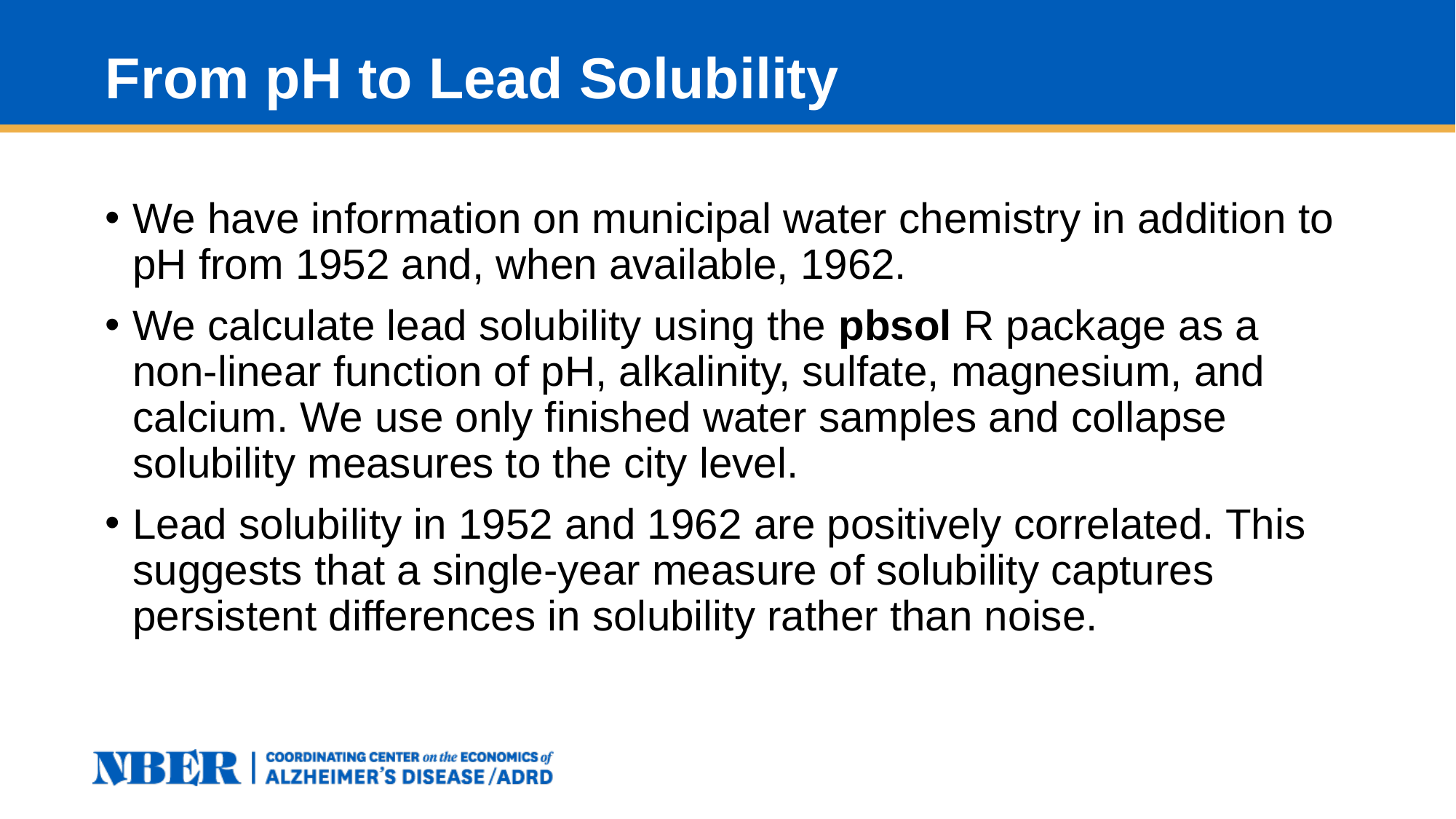

# From pH to Lead Solubility
We have information on municipal water chemistry in addition to pH from 1952 and, when available, 1962.
We calculate lead solubility using the pbsol R package as a non-linear function of pH, alkalinity, sulfate, magnesium, and calcium. We use only finished water samples and collapse solubility measures to the city level.
Lead solubility in 1952 and 1962 are positively correlated. This suggests that a single-year measure of solubility captures persistent differences in solubility rather than noise.